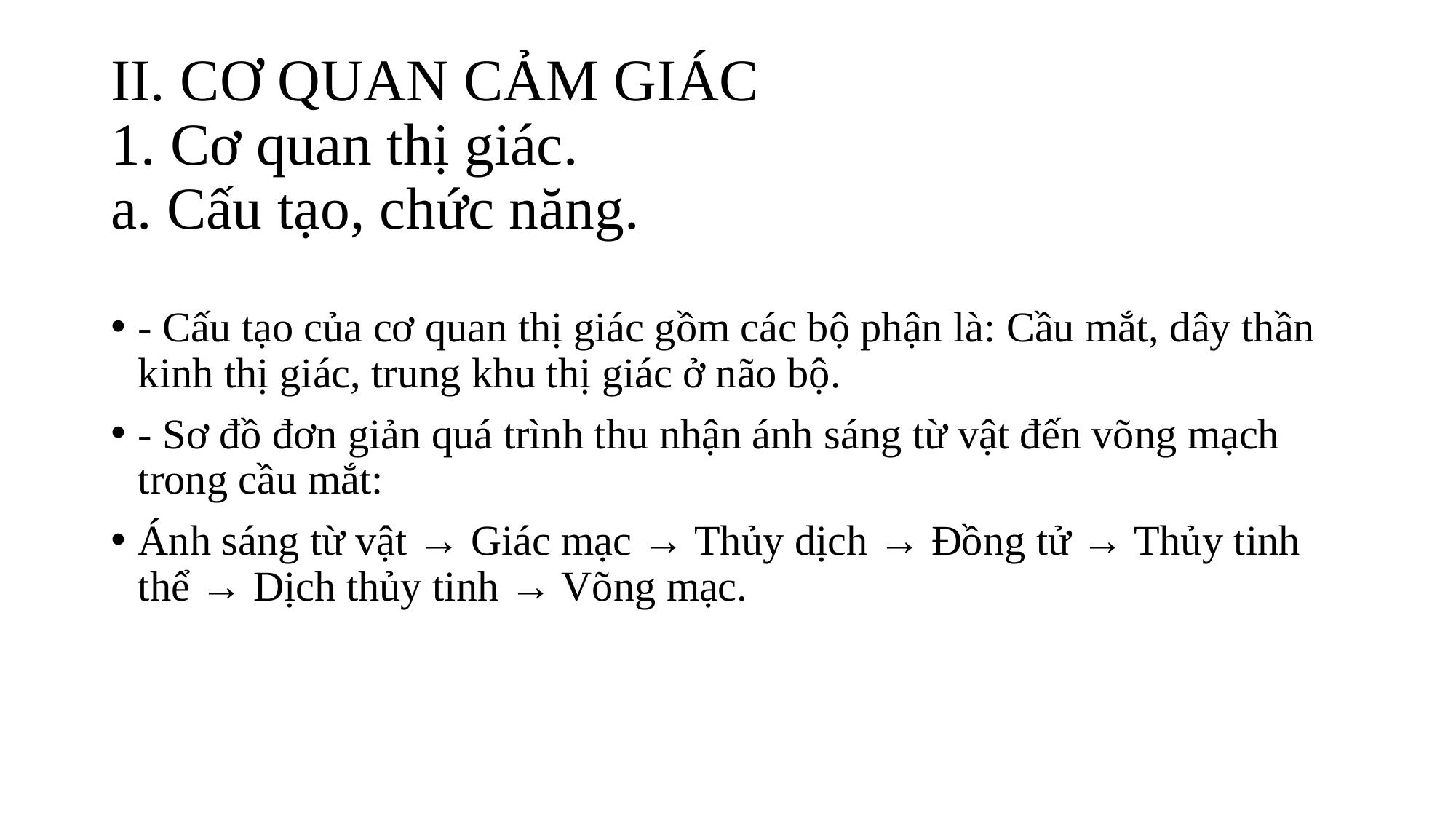

# II. CƠ QUAN CẢM GIÁC 1. Cơ quan thị giác. a. Cấu tạo, chức năng.
- Cấu tạo của cơ quan thị giác gồm các bộ phận là: Cầu mắt, dây thần kinh thị giác, trung khu thị giác ở não bộ.
- Sơ đồ đơn giản quá trình thu nhận ánh sáng từ vật đến võng mạch trong cầu mắt:
Ánh sáng từ vật → Giác mạc → Thủy dịch → Đồng tử → Thủy tinh thể → Dịch thủy tinh → Võng mạc.